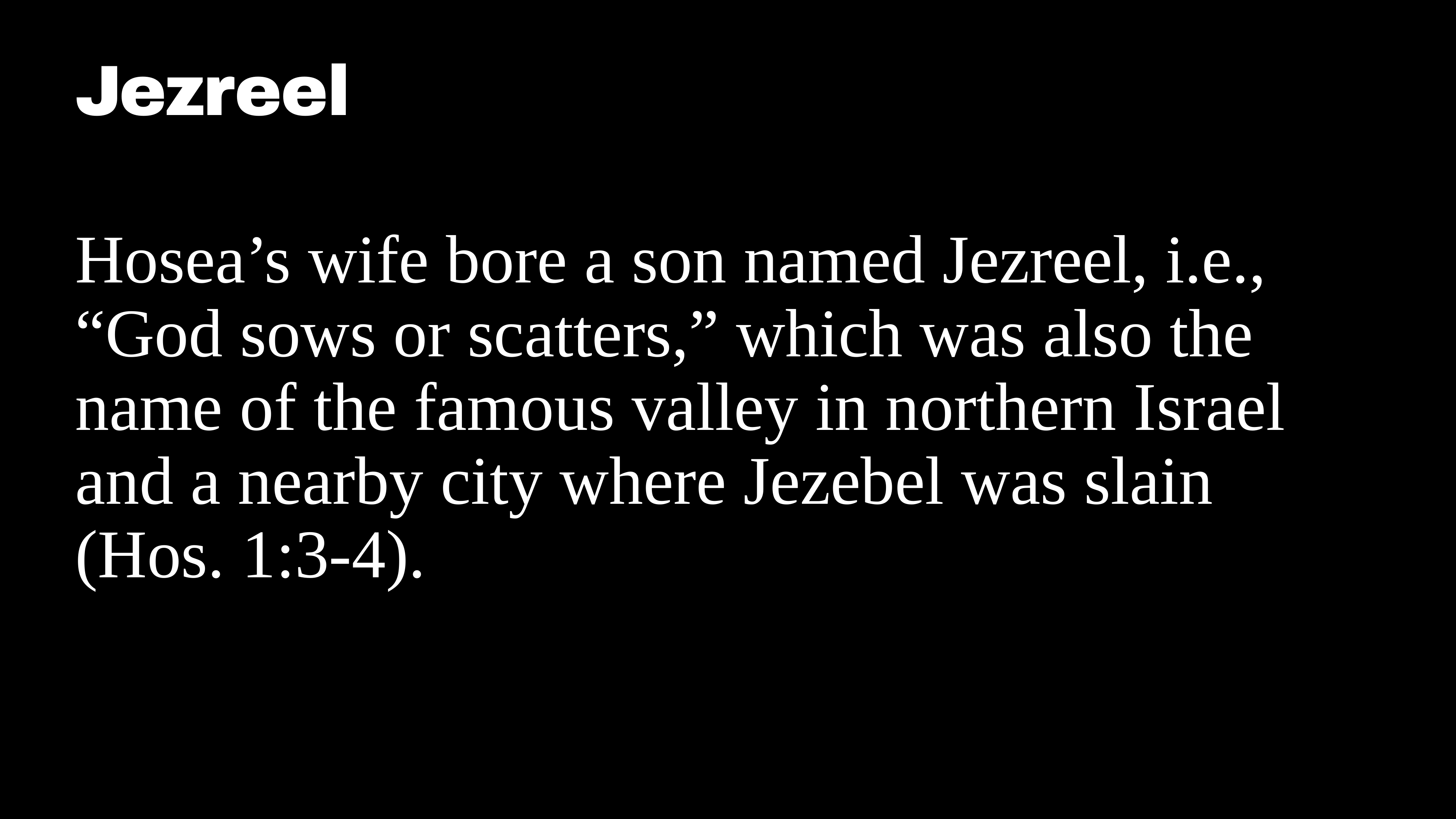

# Jezreel
Hosea’s wife bore a son named Jezreel, i.e., “God sows or scatters,” which was also the name of the famous valley in northern Israel and a nearby city where Jezebel was slain (Hos. 1:3-4).